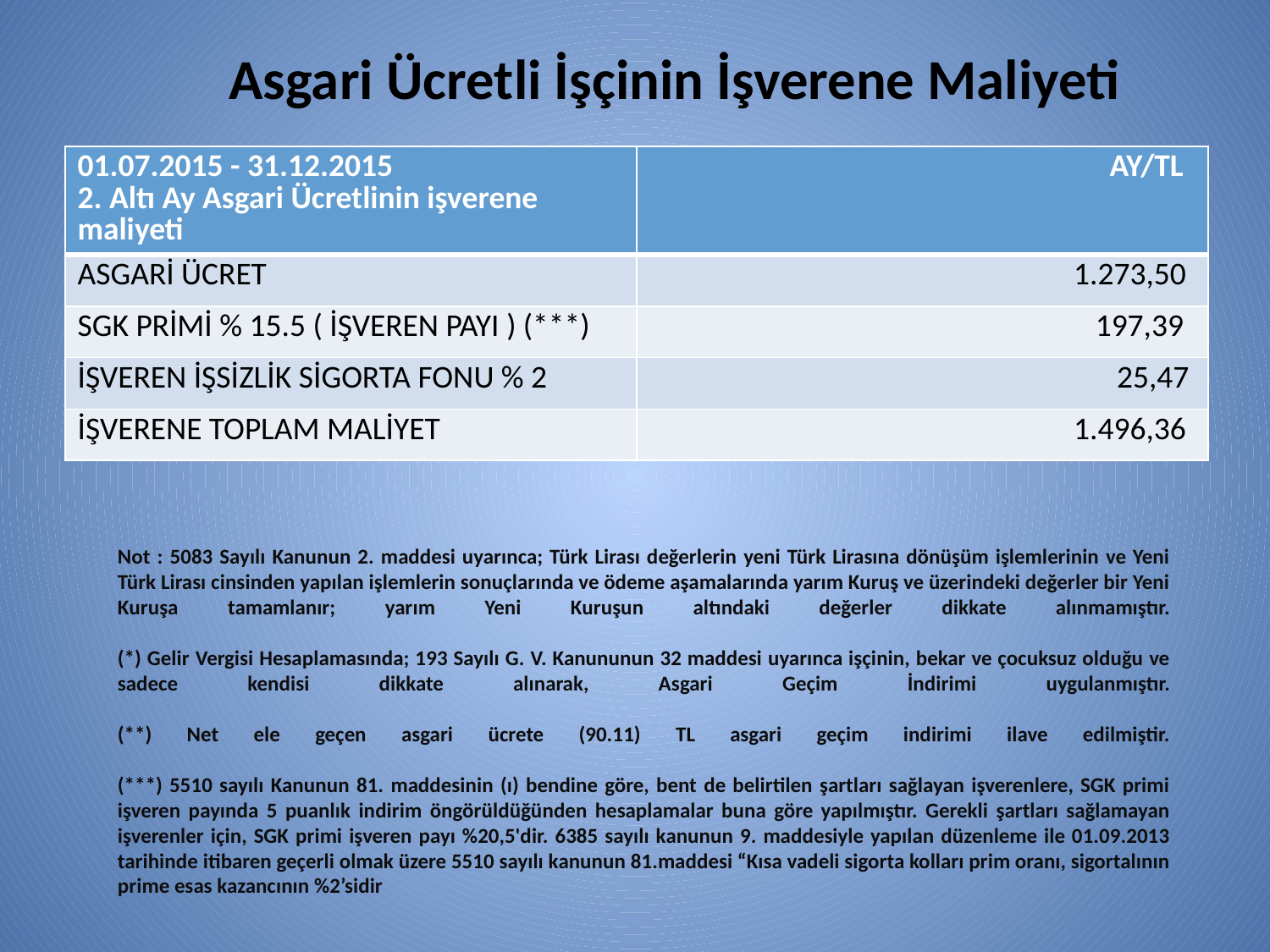

# Asgari Ücretli İşçinin İşverene Maliyeti
| 01.07.2015 - 31.12.2015 2. Altı Ay Asgari Ücretlinin işverene maliyeti | AY/TL |
| --- | --- |
| ASGARİ ÜCRET | 1.273,50 |
| SGK PRİMİ % 15.5 ( İŞVEREN PAYI ) (\*\*\*) | 197,39 |
| İŞVEREN İŞSİZLİK SİGORTA FONU % 2 | 25,47 |
| İŞVERENE TOPLAM MALİYET | 1.496,36 |
Not : 5083 Sayılı Kanunun 2. maddesi uyarınca; Türk Lirası değerlerin yeni Türk Lirasına dönüşüm işlemlerinin ve Yeni Türk Lirası cinsinden yapılan işlemlerin sonuçlarında ve ödeme aşamalarında yarım Kuruş ve üzerindeki değerler bir Yeni Kuruşa tamamlanır; yarım Yeni Kuruşun altındaki değerler dikkate alınmamıştır.
(*) Gelir Vergisi Hesaplamasında; 193 Sayılı G. V. Kanununun 32 maddesi uyarınca işçinin, bekar ve çocuksuz olduğu ve sadece kendisi dikkate alınarak, Asgari Geçim İndirimi uygulanmıştır.
(**) Net ele geçen asgari ücrete (90.11) TL asgari geçim indirimi ilave edilmiştir.
(***) 5510 sayılı Kanunun 81. maddesinin (ı) bendine göre, bent de belirtilen şartları sağlayan işverenlere, SGK primi işveren payında 5 puanlık indirim öngörüldüğünden hesaplamalar buna göre yapılmıştır. Gerekli şartları sağlamayan işverenler için, SGK primi işveren payı %20,5'dir. 6385 sayılı kanunun 9. maddesiyle yapılan düzenleme ile 01.09.2013 tarihinde itibaren geçerli olmak üzere 5510 sayılı kanunun 81.maddesi “Kısa vadeli sigorta kolları prim oranı, sigortalının prime esas kazancının %2’sidir